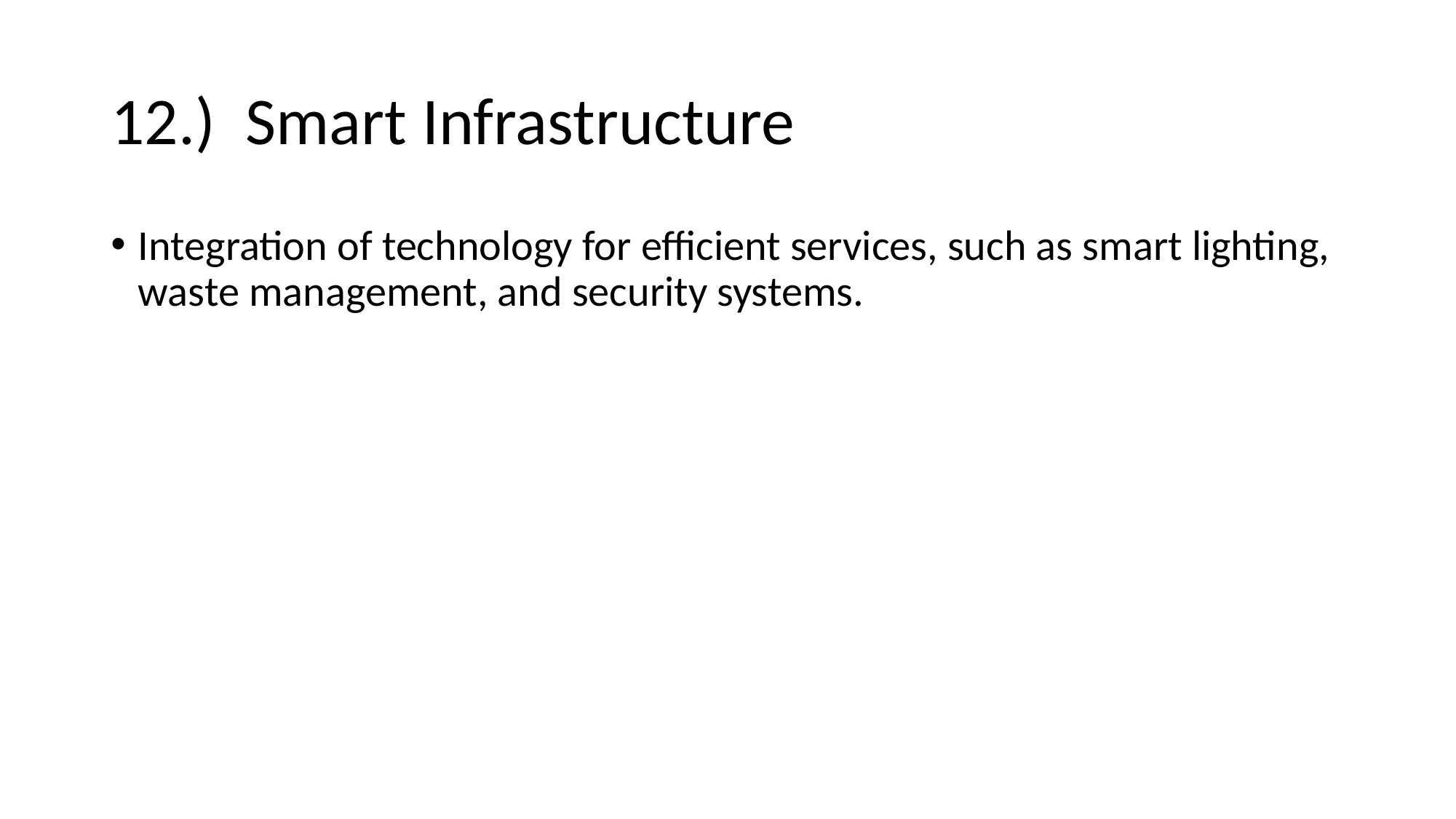

# 12.)  Smart Infrastructure
Integration of technology for efficient services, such as smart lighting, waste management, and security systems.